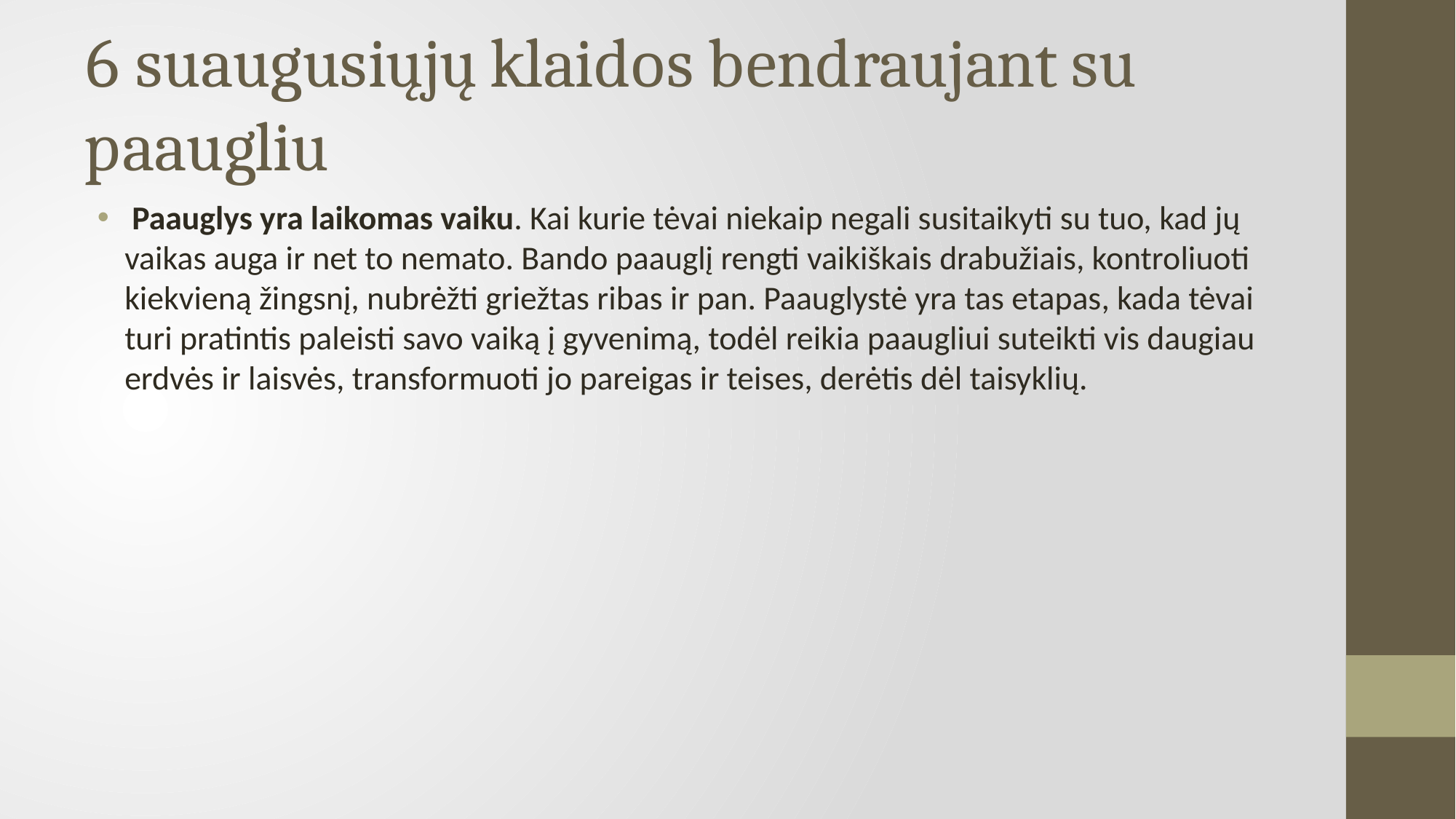

# 6 suaugusiųjų klaidos bendraujant su paaugliu
 Paauglys yra laikomas vaiku. Kai kurie tėvai niekaip negali susitaikyti su tuo, kad jų vaikas auga ir net to nemato. Bando paauglį rengti vaikiškais drabužiais, kontroliuoti kiekvieną žingsnį, nubrėžti griežtas ribas ir pan. Paauglystė yra tas etapas, kada tėvai turi pratintis paleisti savo vaiką į gyvenimą, todėl reikia paaugliui suteikti vis daugiau erdvės ir laisvės, transformuoti jo pareigas ir teises, derėtis dėl taisyklių.